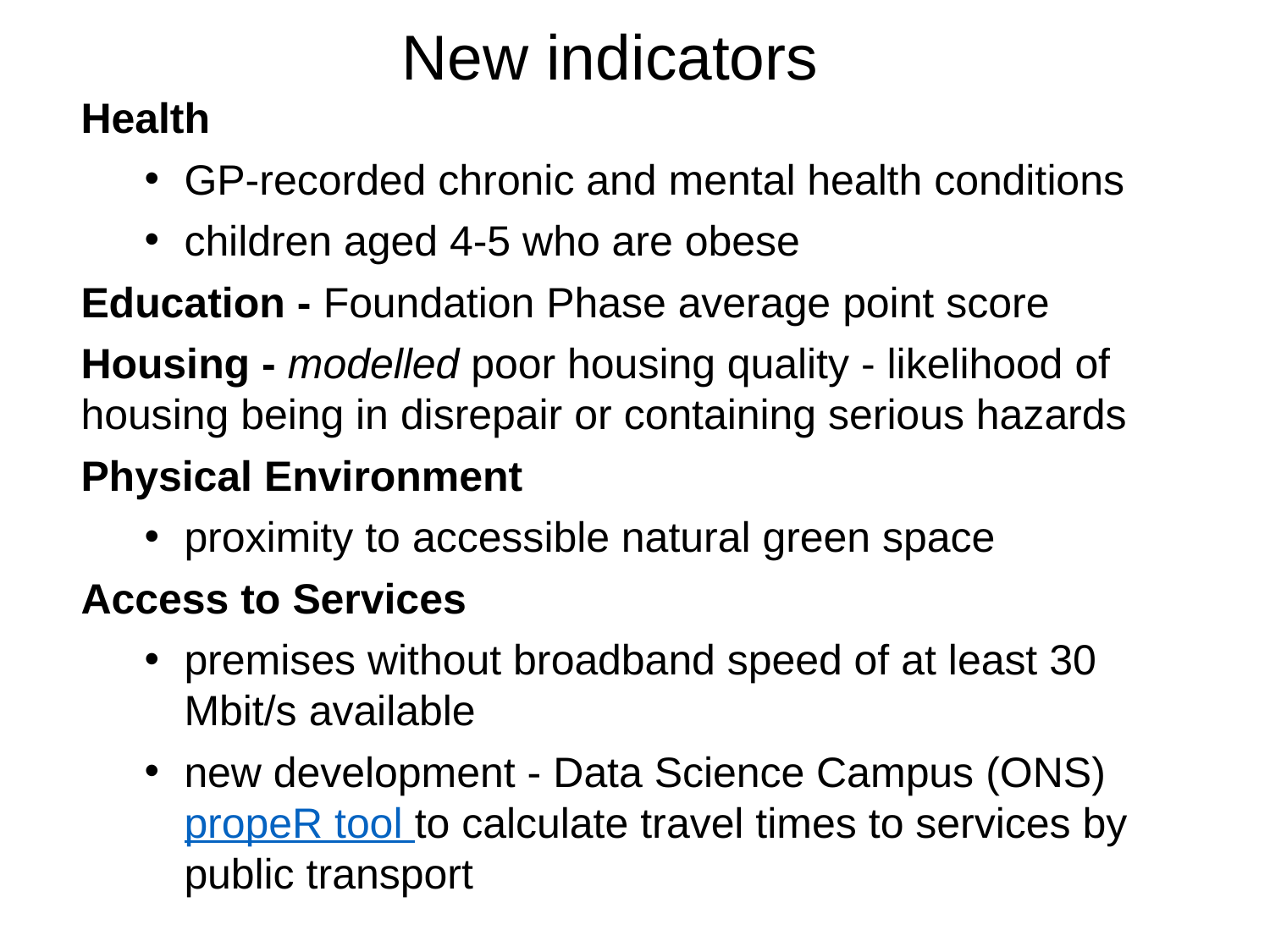

# New indicators
Health
GP-recorded chronic and mental health conditions
children aged 4-5 who are obese
Education - Foundation Phase average point score
Housing - modelled poor housing quality - likelihood of housing being in disrepair or containing serious hazards
Physical Environment
proximity to accessible natural green space
Access to Services
premises without broadband speed of at least 30 Mbit/s available
new development - Data Science Campus (ONS) propeR tool to calculate travel times to services by public transport